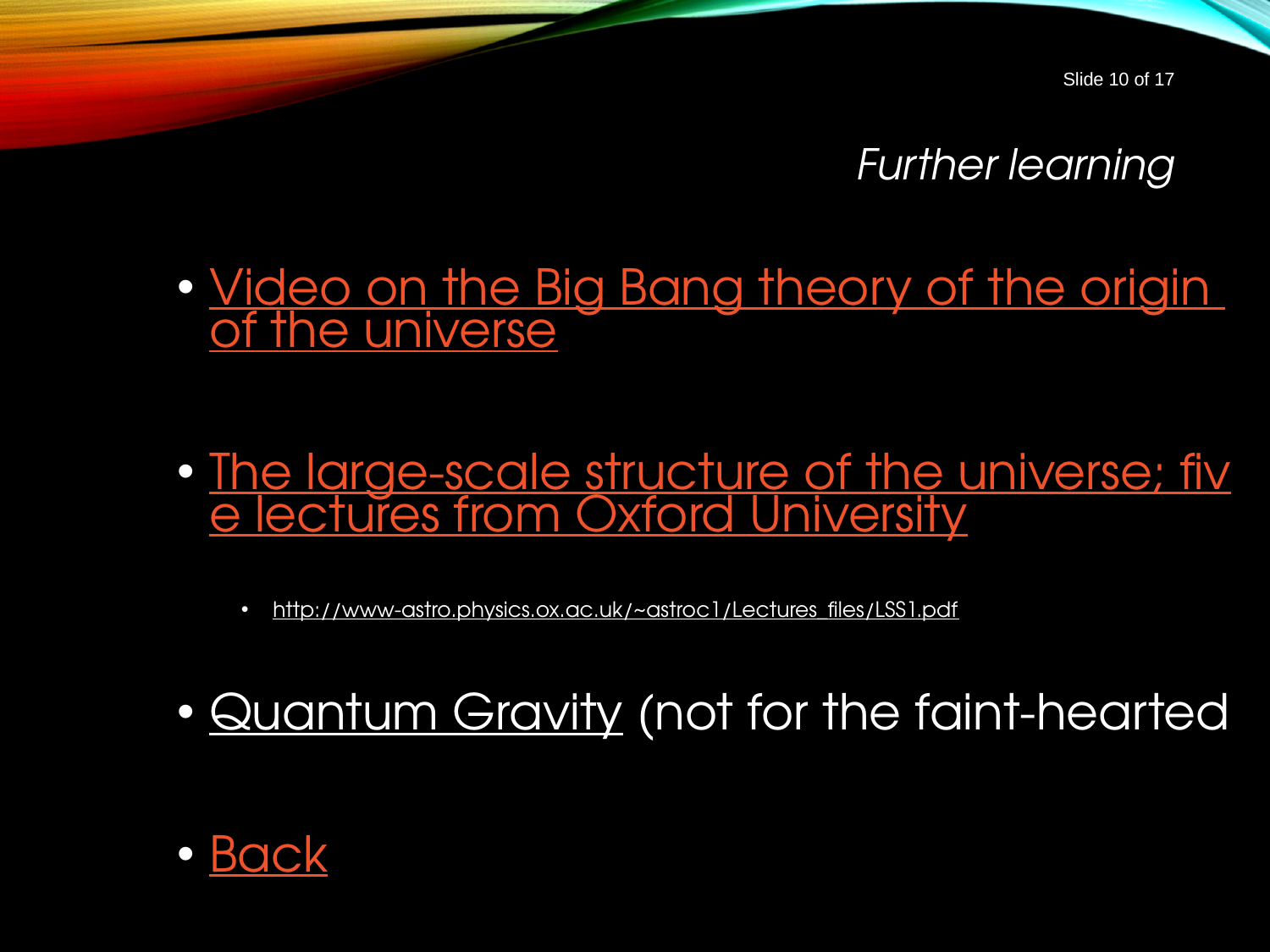

Slide 10 of 17
# Further learning
Video on the Big Bang theory of the origin of the universe

The large-scale structure of the universe; five lectures from Oxford University

http://www-astro.physics.ox.ac.uk/~astroc1/Lectures_files/LSS1.pdf

Quantum Gravity (not for the faint-hearted

Back

any (more) knowledge and\or questions?